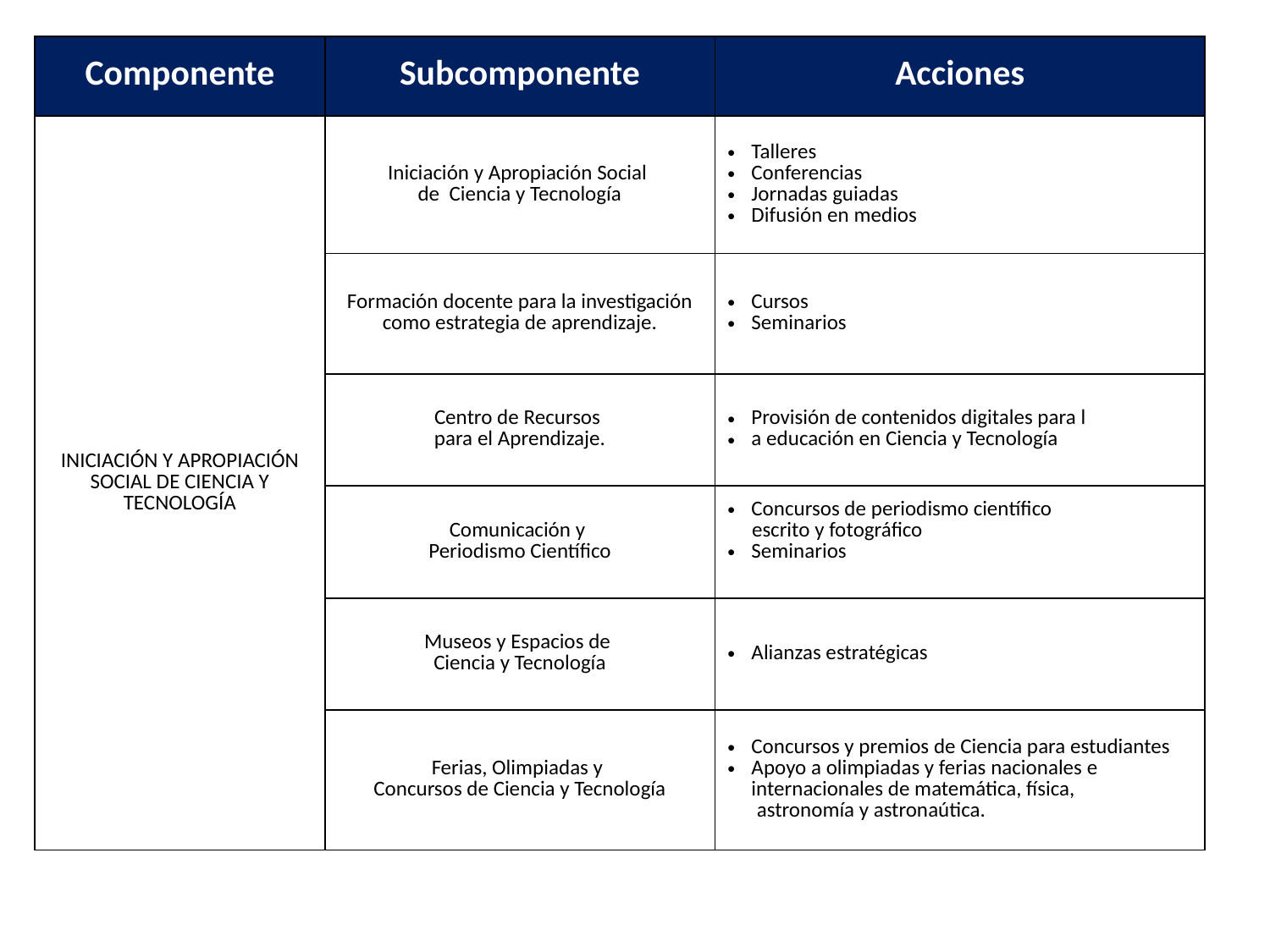

| Componente | Subcomponente | Acciones |
| --- | --- | --- |
| INICIACIÓN Y APROPIACIÓN SOCIAL DE CIENCIA Y TECNOLOGÍA | Iniciación y Apropiación Social de Ciencia y Tecnología | Talleres Conferencias Jornadas guiadas Difusión en medios |
|  | Formación docente para la investigación como estrategia de aprendizaje. | Cursos Seminarios |
|  | Centro de Recursos para el Aprendizaje. | Provisión de contenidos digitales para l a educación en Ciencia y Tecnología |
|  | Comunicación y Periodismo Científico | Concursos de periodismo científico escrito y fotográfico Seminarios |
|  | Museos y Espacios de Ciencia y Tecnología | Alianzas estratégicas |
|  | Ferias, Olimpiadas y Concursos de Ciencia y Tecnología | Concursos y premios de Ciencia para estudiantes Apoyo a olimpiadas y ferias nacionales e internacionales de matemática, física, astronomía y astronaútica. |